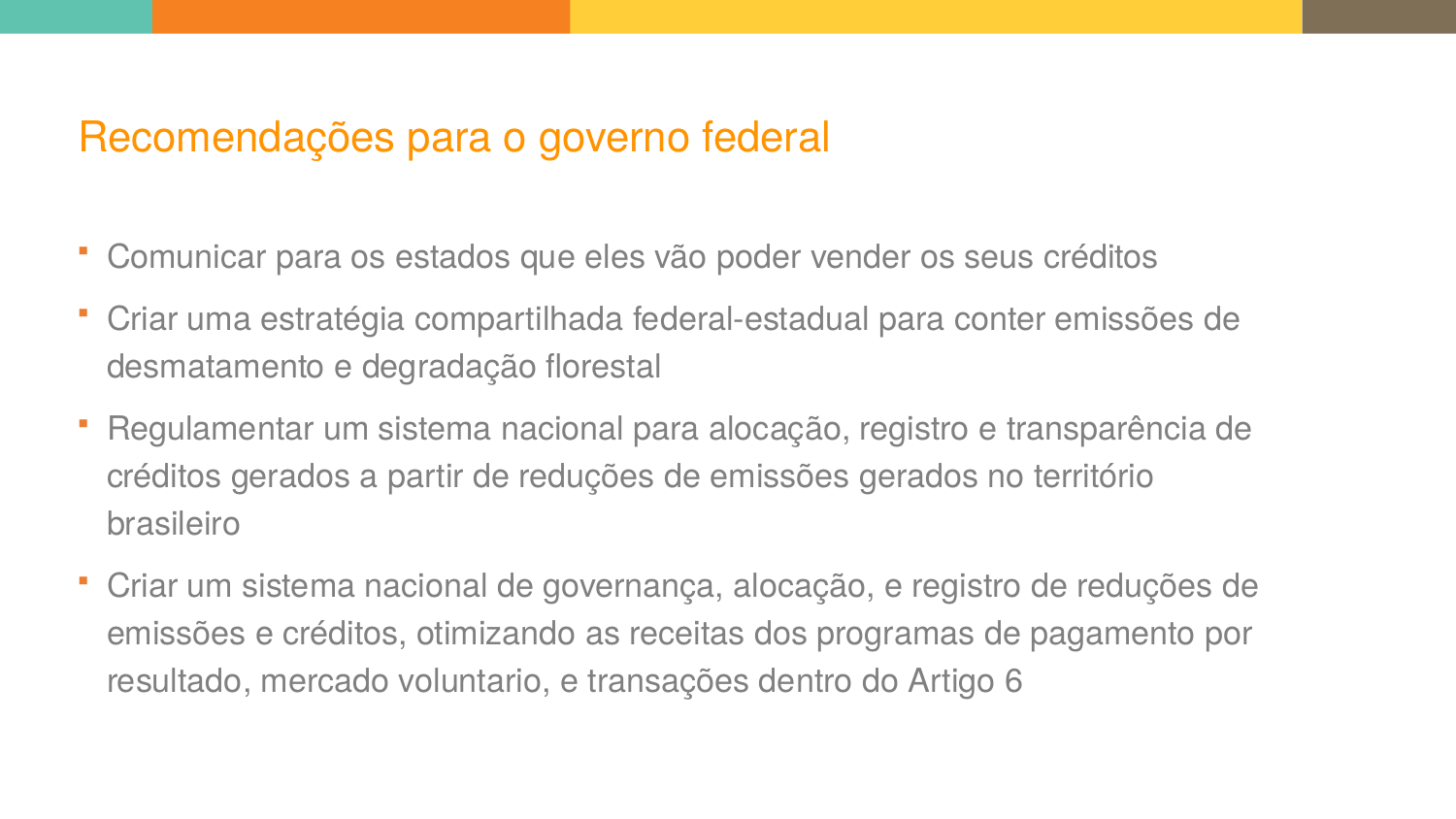

# Recomendações para o governo federal
Comunicar para os estados que eles vão poder vender os seus créditos
Criar uma estratégia compartilhada federal-estadual para conter emissões de desmatamento e degradação florestal
Regulamentar um sistema nacional para alocação, registro e transparência de créditos gerados a partir de reduções de emissões gerados no território brasileiro
Criar um sistema nacional de governança, alocação, e registro de reduções de emissões e créditos, otimizando as receitas dos programas de pagamento por resultado, mercado voluntario, e transações dentro do Artigo 6